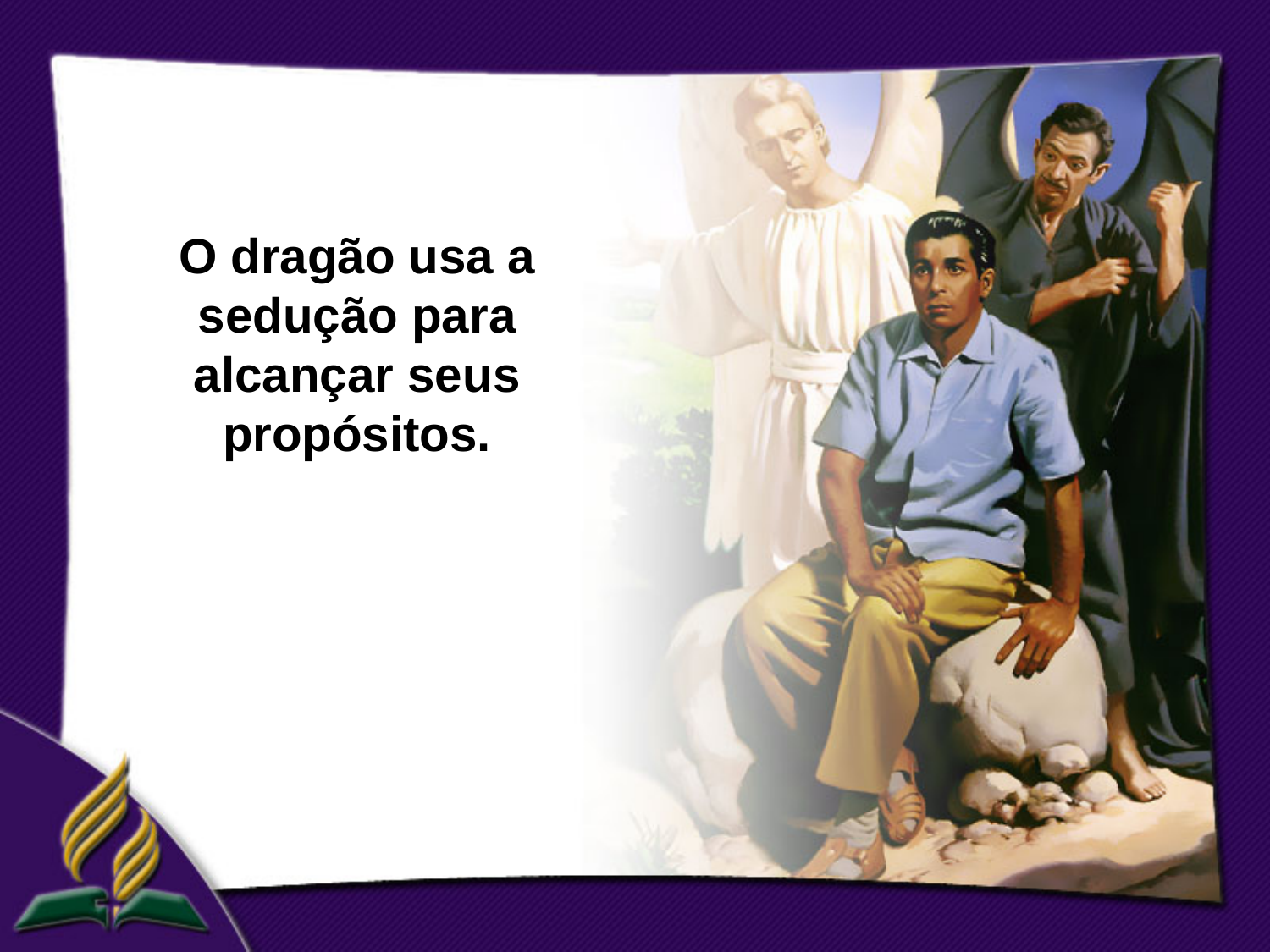

O dragão usa a sedução para alcançar seus propósitos.